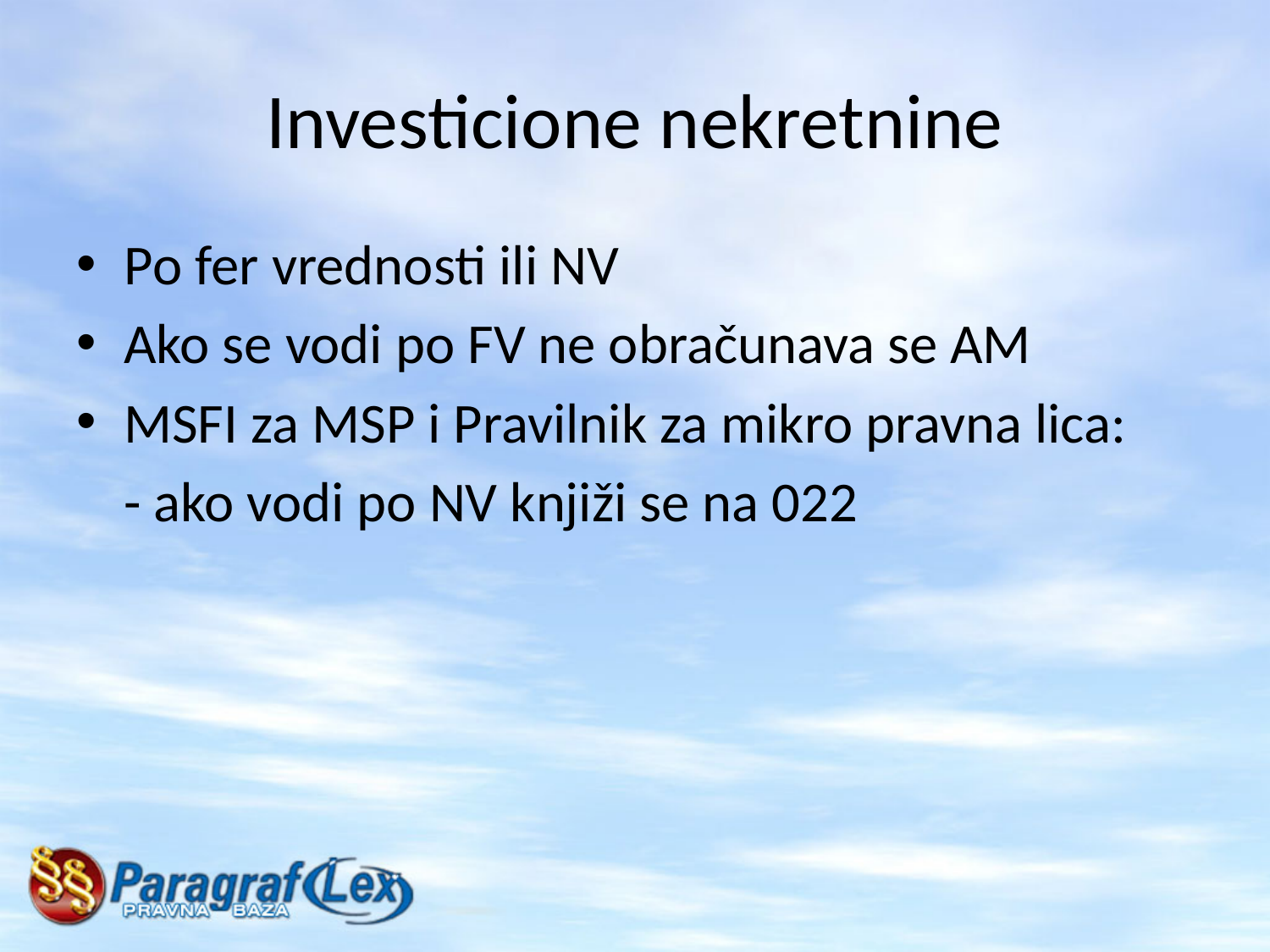

# Investicione nekretnine
Po fer vrednosti ili NV
Ako se vodi po FV ne obračunava se AM
MSFI za MSP i Pravilnik za mikro pravna lica:
	- ako vodi po NV knjiži se na 022